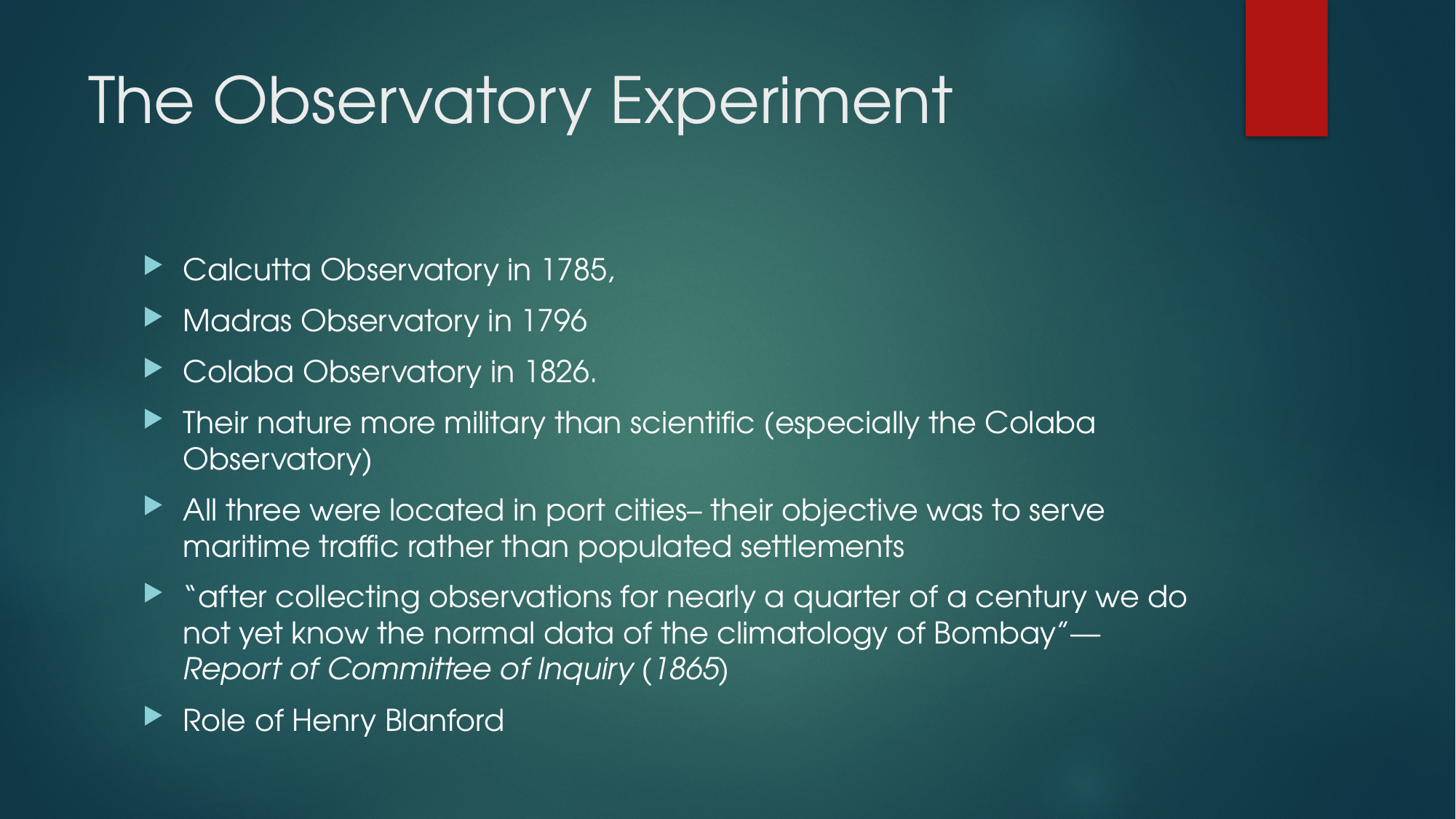

# The Observatory Experiment
Calcutta Observatory in 1785,
Madras Observatory in 1796
Colaba Observatory in 1826.
Their nature more military than scientific (especially the Colaba Observatory)
All three were located in port cities– their objective was to serve maritime traffic rather than populated settlements
“after collecting observations for nearly a quarter of a century we do not yet know the normal data of the climatology of Bombay”—Report of Committee of Inquiry (1865)
Role of Henry Blanford